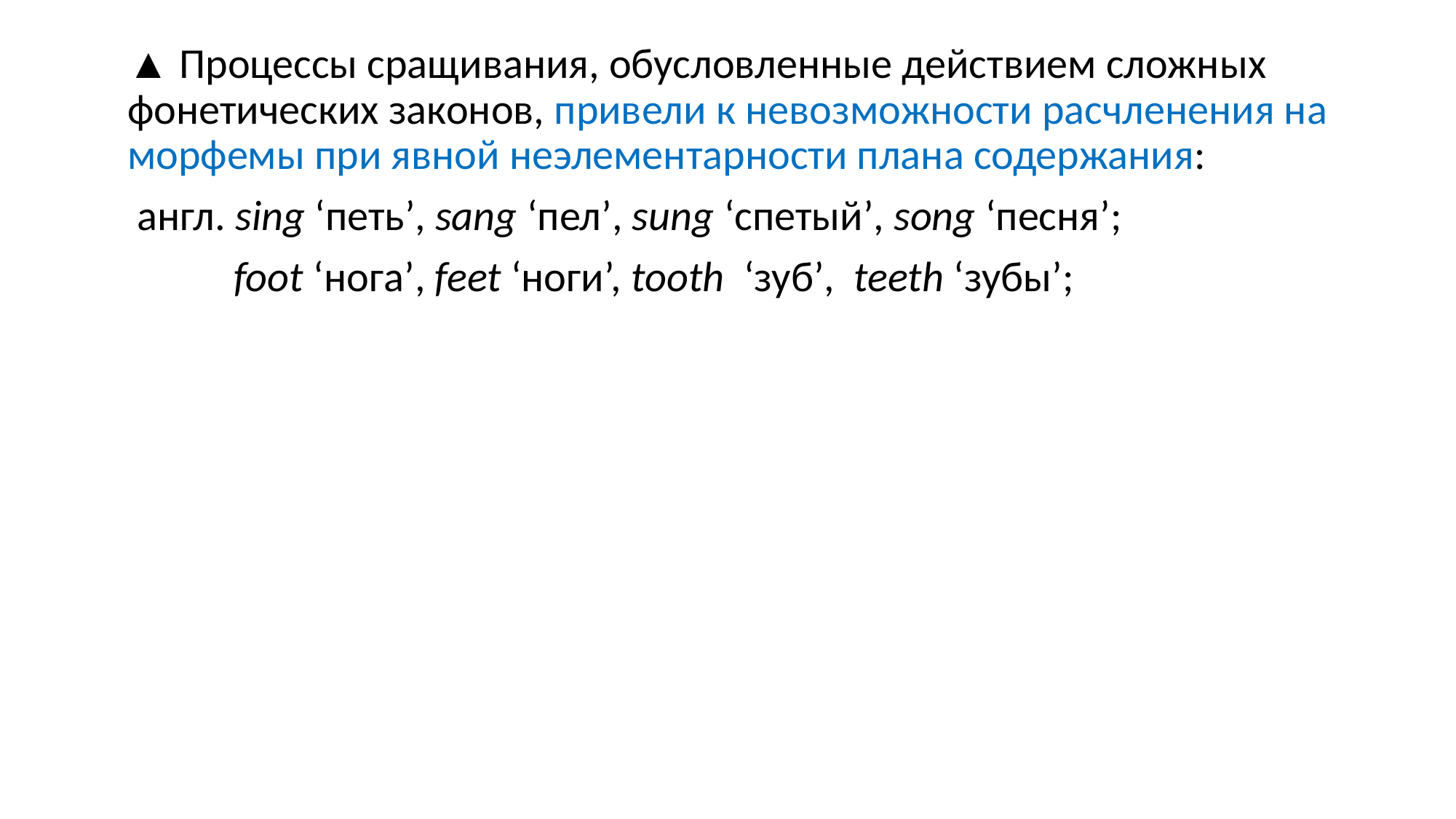

▲ Процессы сращивания, обусловленные действием сложных фонетических законов, привели к невозможности расчленения на морфемы при явной неэлементарности плана содержания:
 англ. sing ‘петь’, sang ‘пел’, sung ‘спетый’, song ‘песня’;
           foot ‘нога’, feet ‘ноги’, tooth  ‘зуб’,  teeth ‘зубы’;